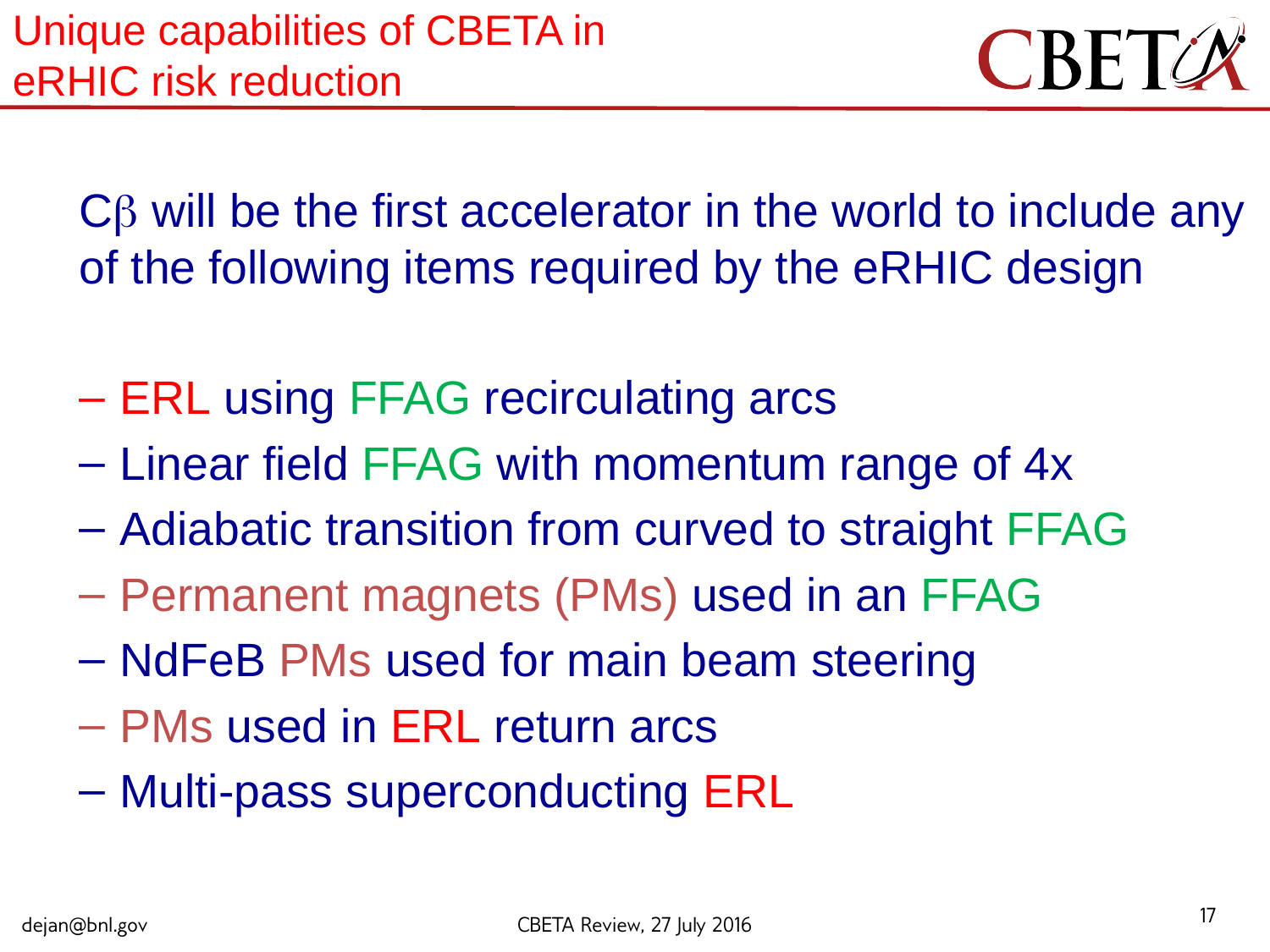

Unique capabilities of CBETA in eRHIC risk reduction
Cβ will be the first accelerator in the world to include any of the following items required by the eRHIC design

ERL using FFAG recirculating arcs
Linear field FFAG with momentum range of 4x
Adiabatic transition from curved to straight FFAG
Permanent magnets (PMs) used in an FFAG
NdFeB PMs used for main beam steering
PMs used in ERL return arcs
Multi-pass superconducting ERL